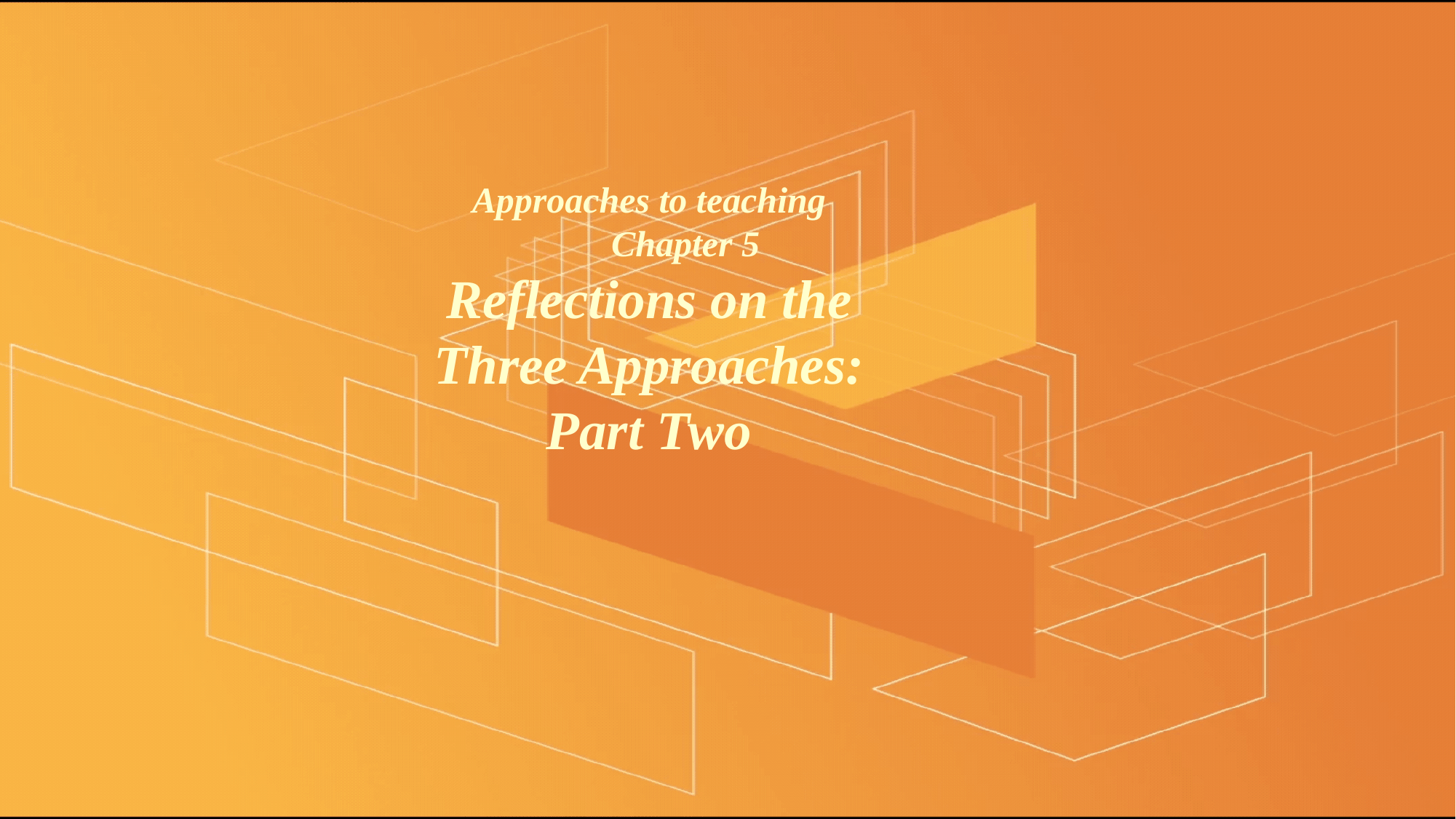

Approaches to teaching
        Chapter 5
Reflections on the
 Three Approaches:
Part Two